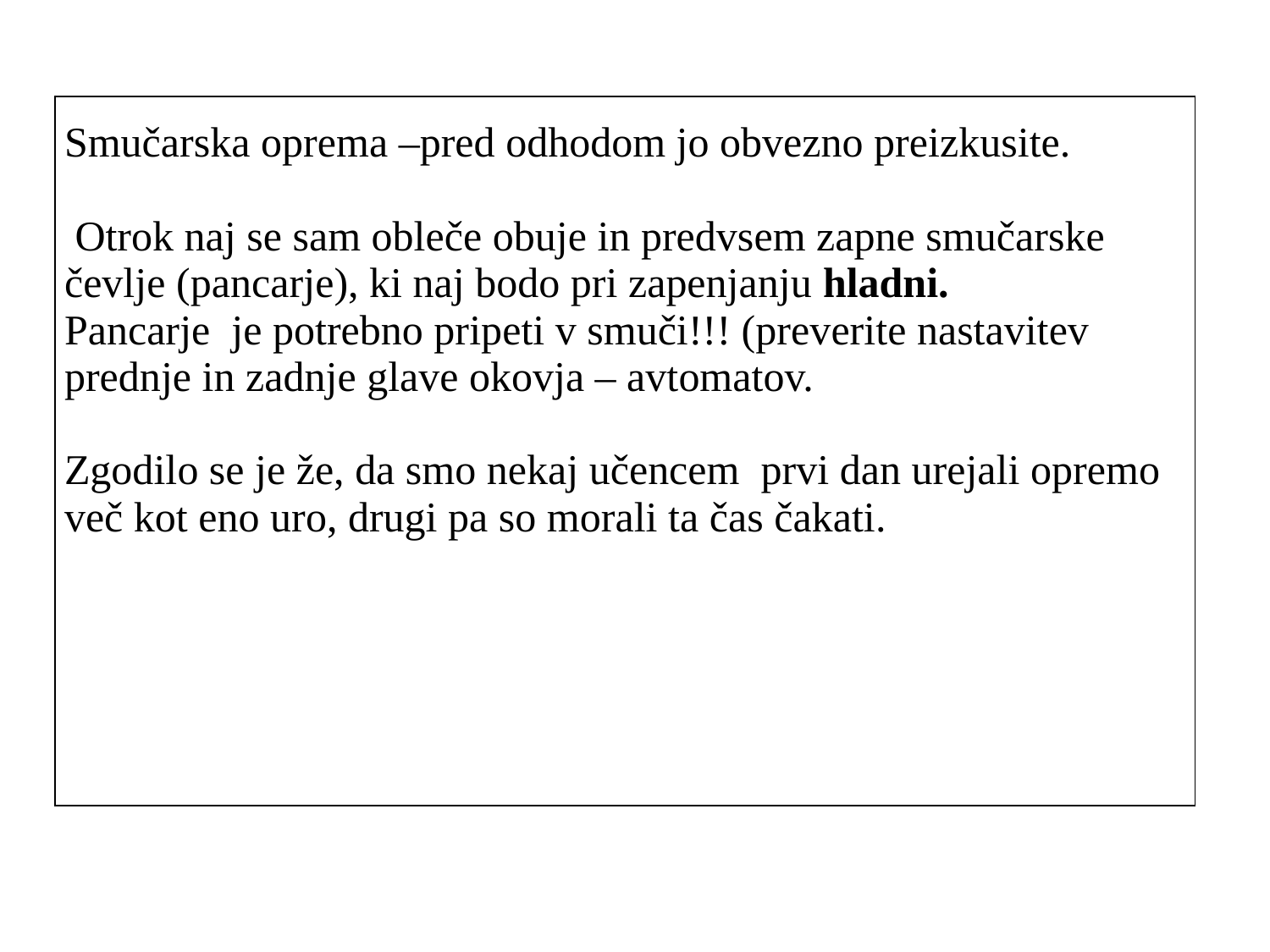

#
| Smučarska oprema –pred odhodom jo obvezno preizkusite. Otrok naj se sam obleče obuje in predvsem zapne smučarske čevlje (pancarje), ki naj bodo pri zapenjanju hladni. Pancarje je potrebno pripeti v smuči!!! (preverite nastavitev prednje in zadnje glave okovja – avtomatov. Zgodilo se je že, da smo nekaj učencem prvi dan urejali opremo več kot eno uro, drugi pa so morali ta čas čakati. |
| --- |